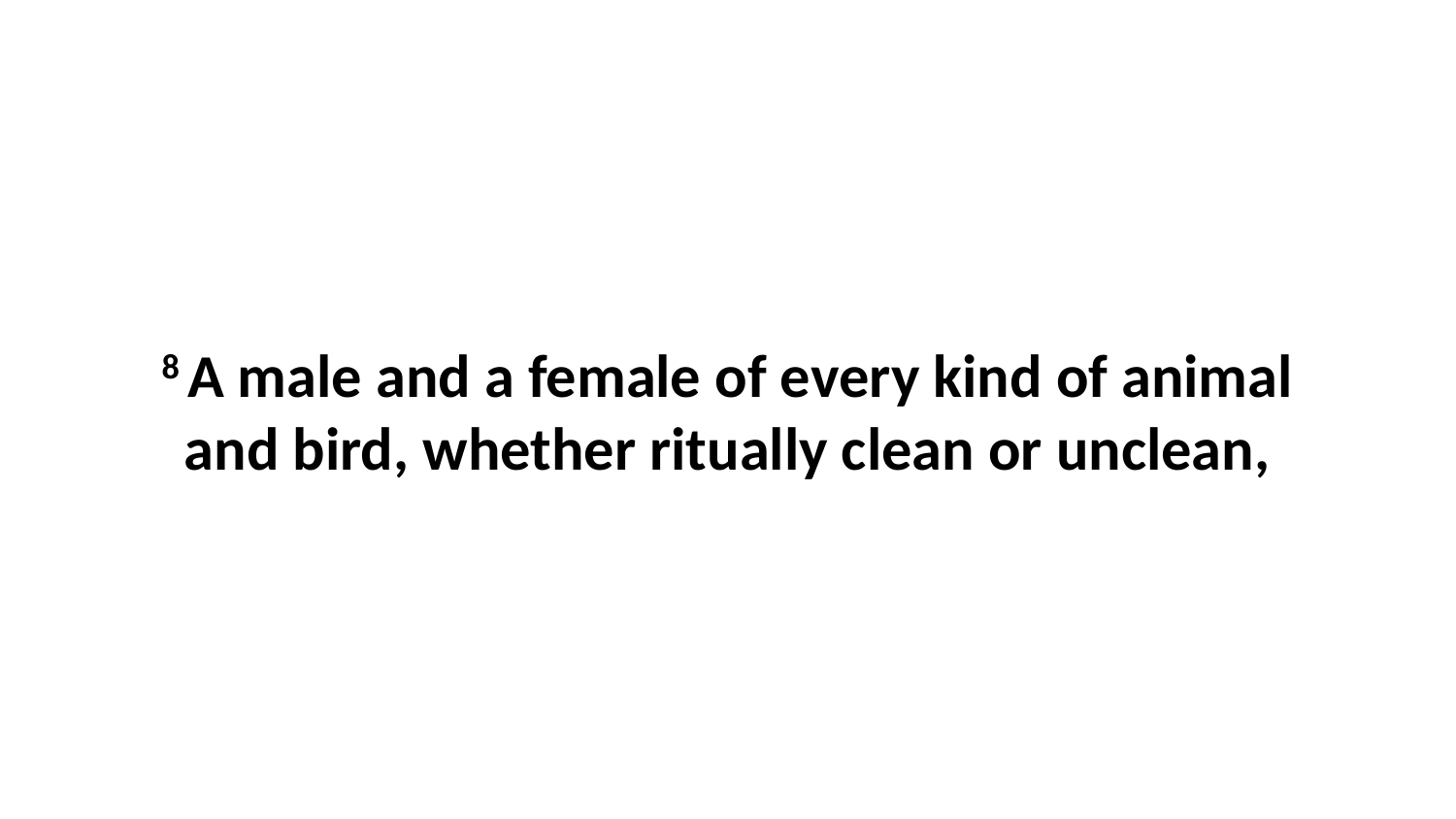

8 A male and a female of every kind of animal and bird, whether ritually clean or unclean,